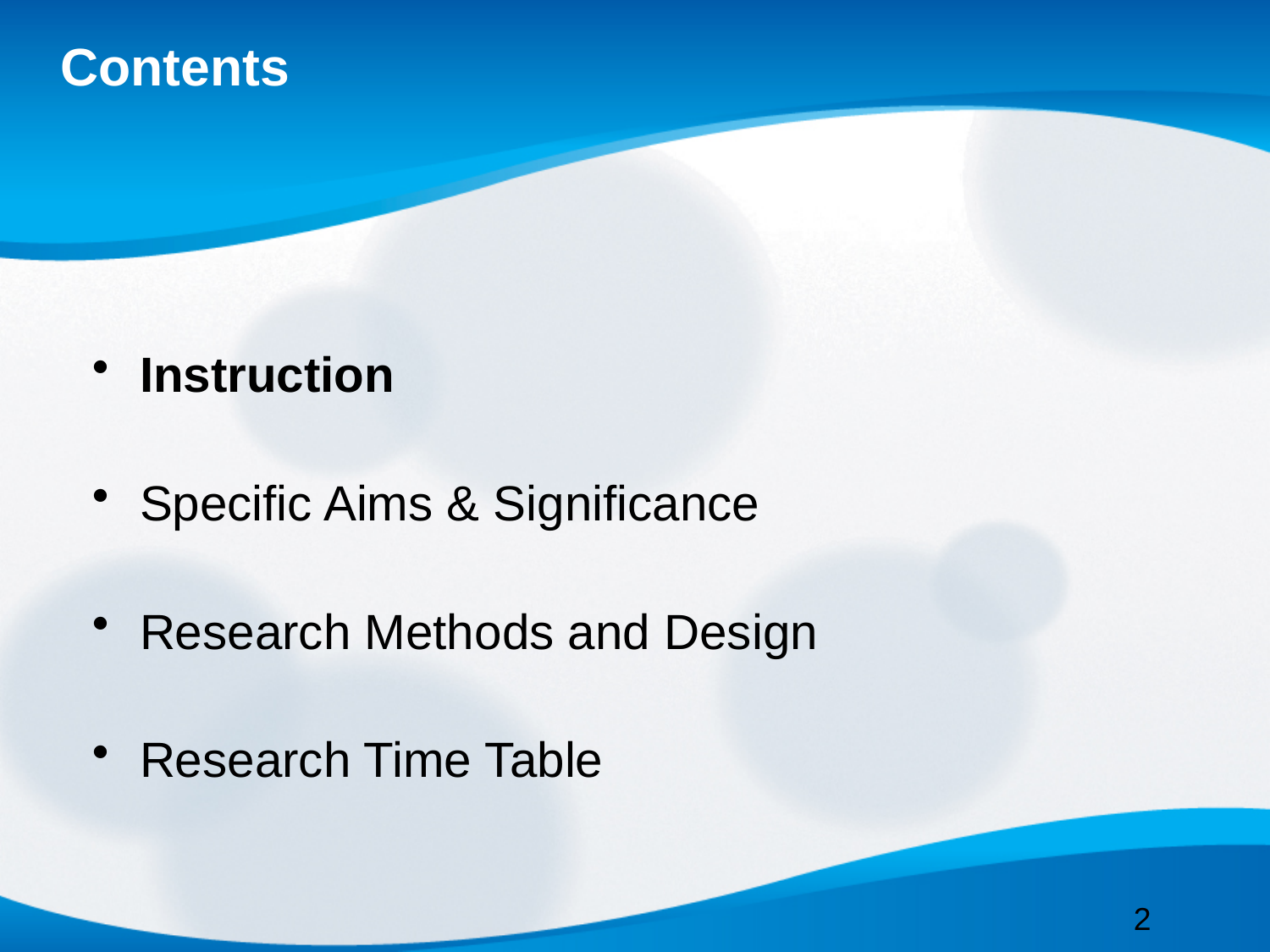

# Contents
Instruction
Specific Aims & Significance
Research Methods and Design
Research Time Table
2